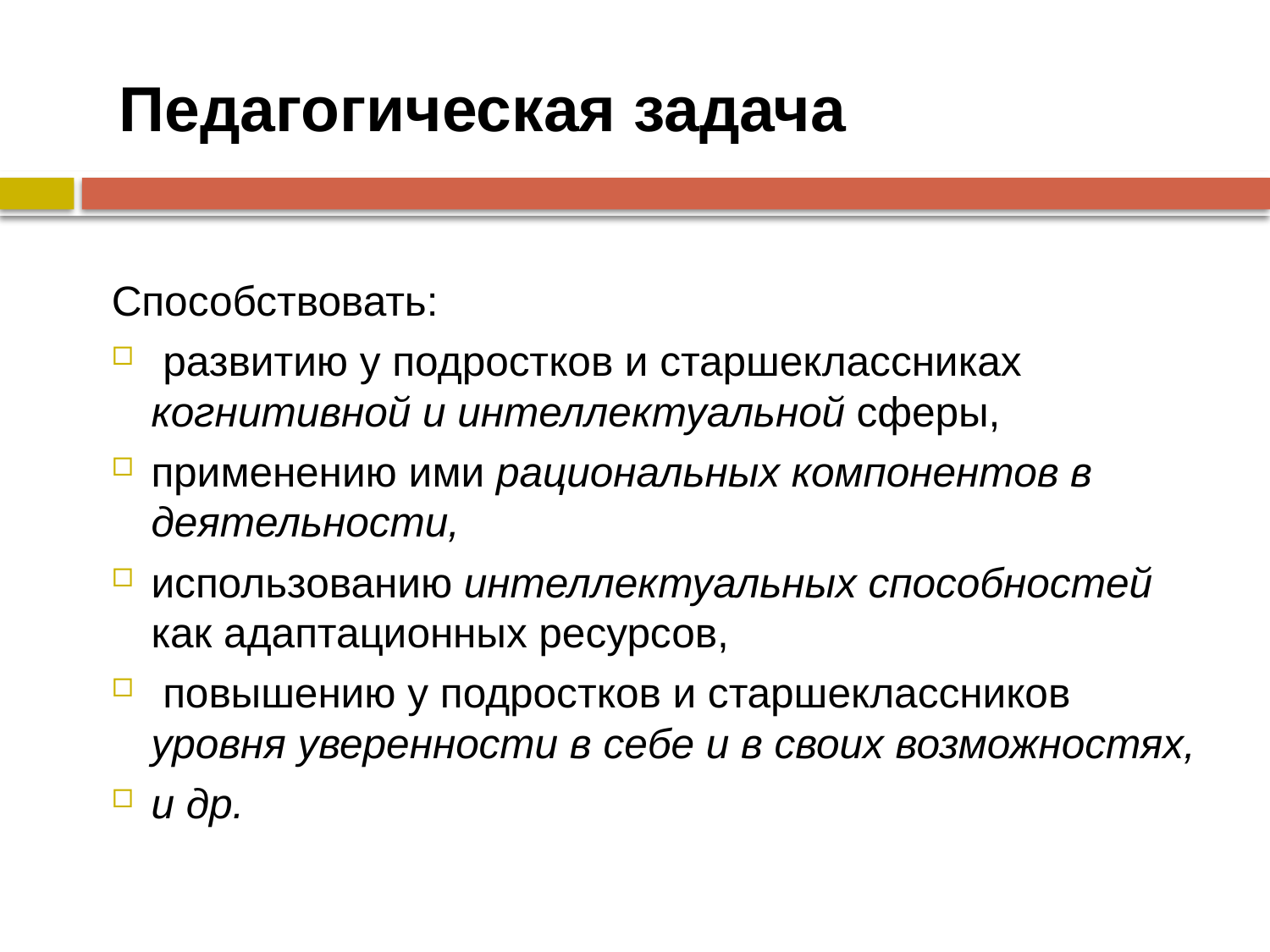

# Педагогическая задача
Способствовать:
 развитию у подростков и старшеклассниках когнитивной и интеллектуальной сферы,
применению ими рациональных компонентов в деятельности,
использованию интеллектуальных способностей как адаптационных ресурсов,
 повышению у подростков и старшеклассников уровня уверенности в себе и в своих возможностях,
и др.